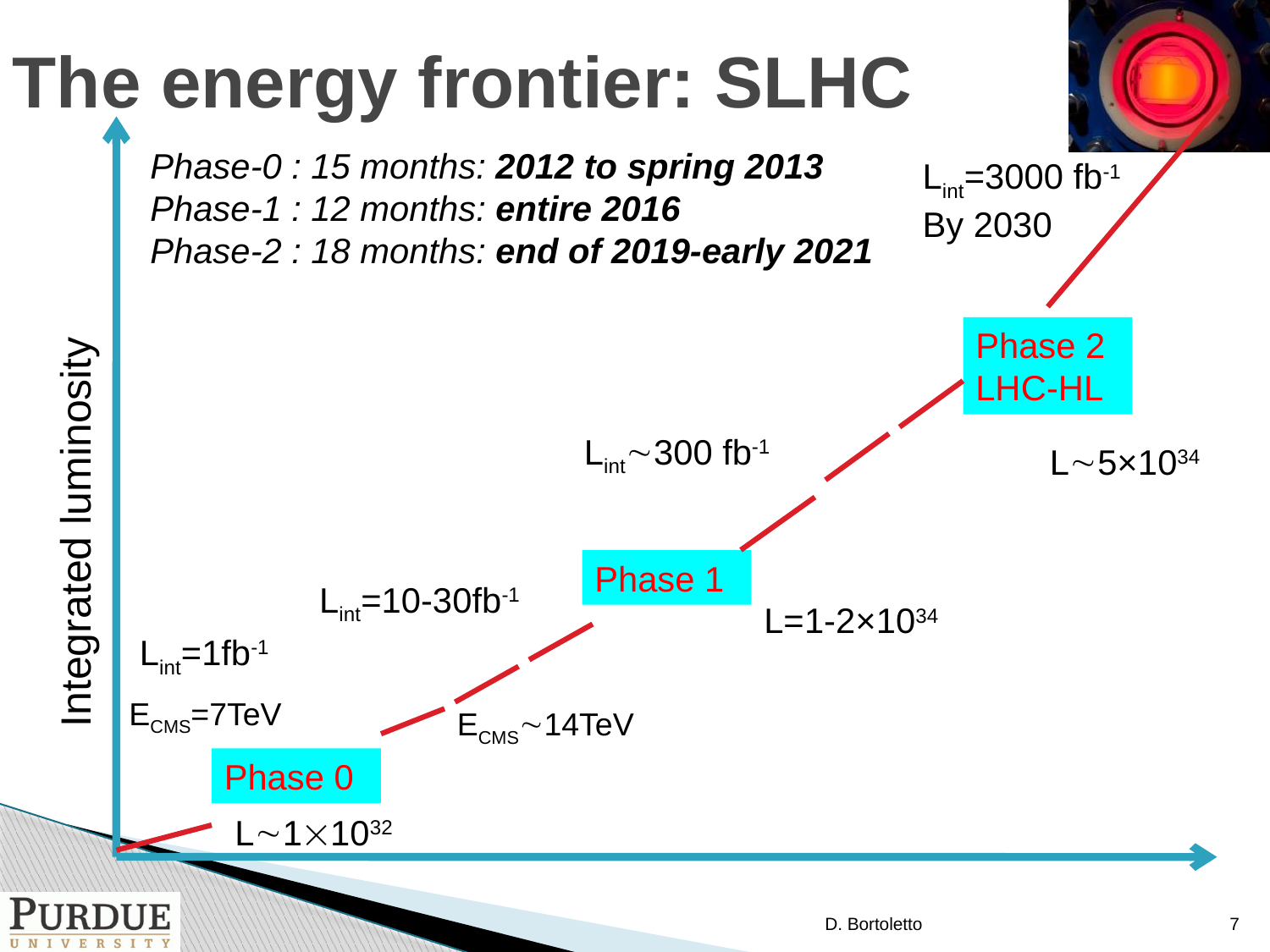

# The energy frontier: SLHC
Phase-0 : 15 months: 2012 to spring 2013
Phase-1 : 12 months: entire 2016
Phase-2 : 18 months: end of 2019-early 2021
Lint=3000 fb-1
By 2030
Phase 2
LHC-HL
Lint∼300 fb-1
L∼5×1034
Integrated luminosity
Phase 1
Lint=10-30fb-1
L=1-2×1034
Lint=1fb-1
ECMS=7TeV
ECMS∼14TeV
Phase 0
L∼1×1032
D. Bortoletto
7